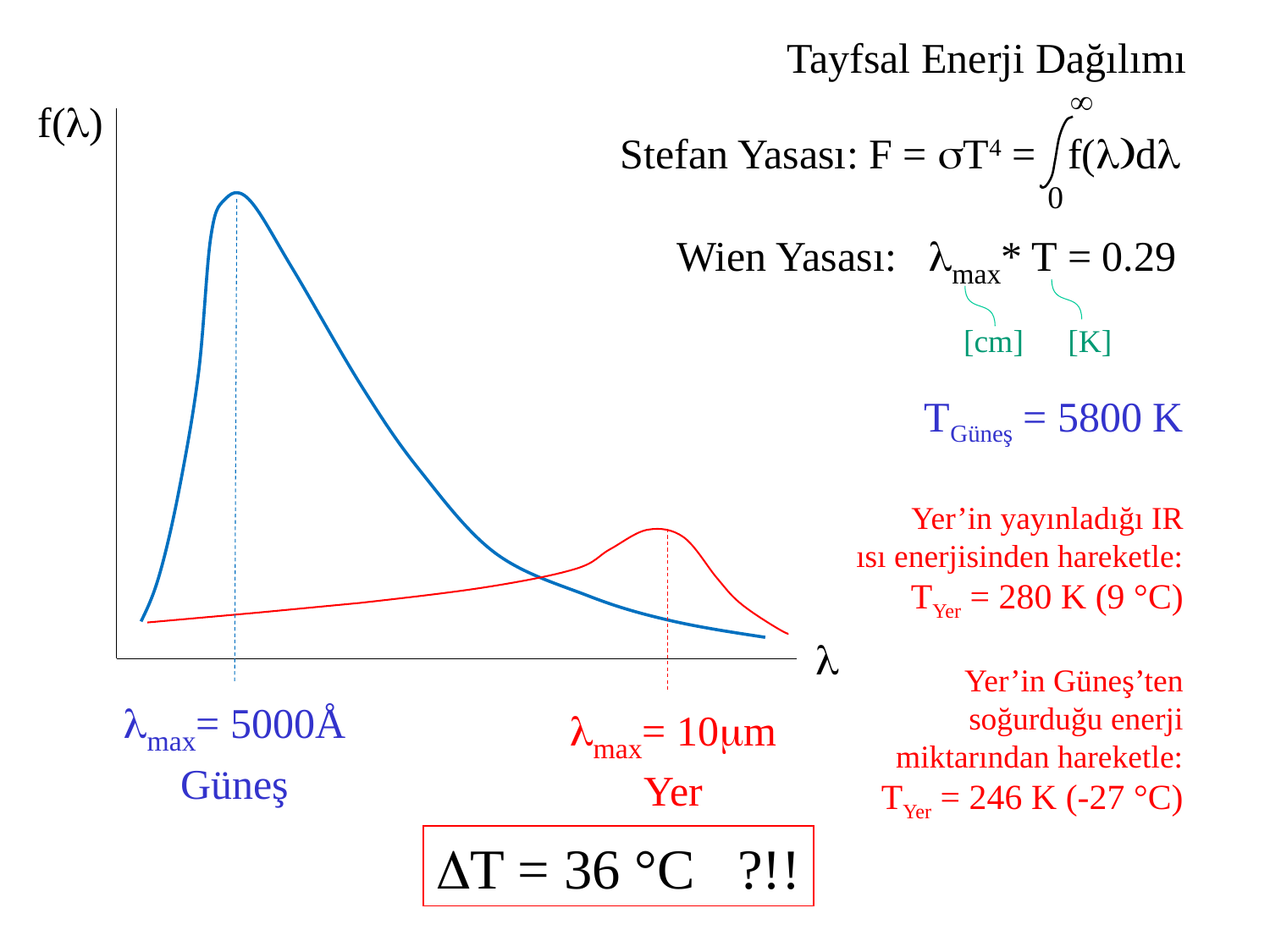

Tayfsal Enerji Dağılımı
∞
f(λ)

Stefan Yasası: F = σT4 =   f(λ)dλ
0

Wien Yasası:   λmax* T = 0.29
[cm]
[K]
TGüneş = 5800 K

Yer’in yayınladığı IR
ısı enerjisinden hareketle:
TYer = 280 K (9 °C)

Yer’in Güneş’ten
soğurduğu enerji
miktarından hareketle:
TYer = 246 K (-27 °C)

λ
λmax= 5000Å
Güneş
λmax= 10μm
Yer
ΔT = 36 °C   ?!!